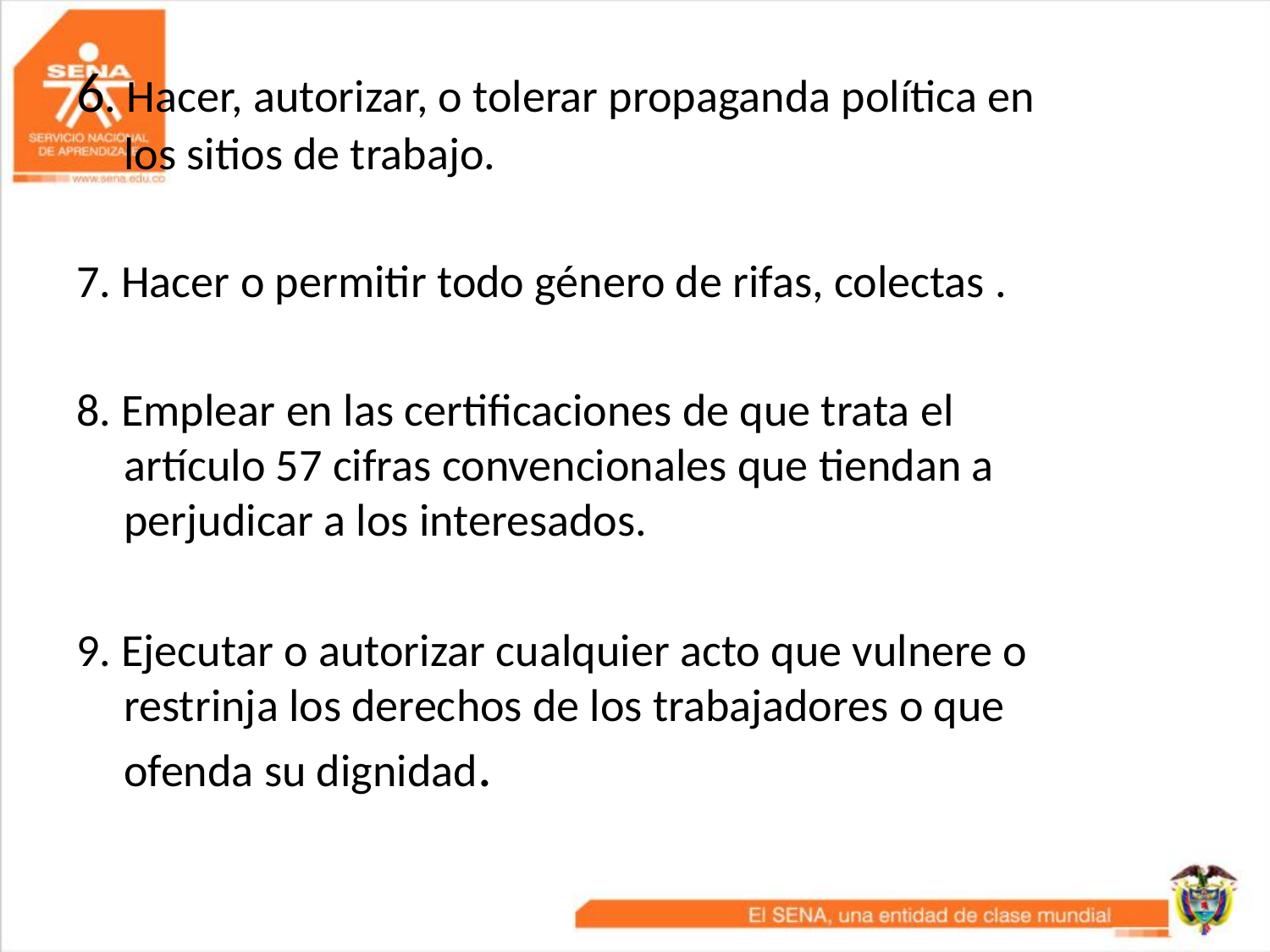

#
6. Hacer, autorizar, o tolerar propaganda política en los sitios de trabajo.

7. Hacer o permitir todo género de rifas, colectas .

8. Emplear en las certificaciones de que trata el artículo 57 cifras convencionales que tiendan a perjudicar a los interesados.

9. Ejecutar o autorizar cualquier acto que vulnere o restrinja los derechos de los trabajadores o que ofenda su dignidad.